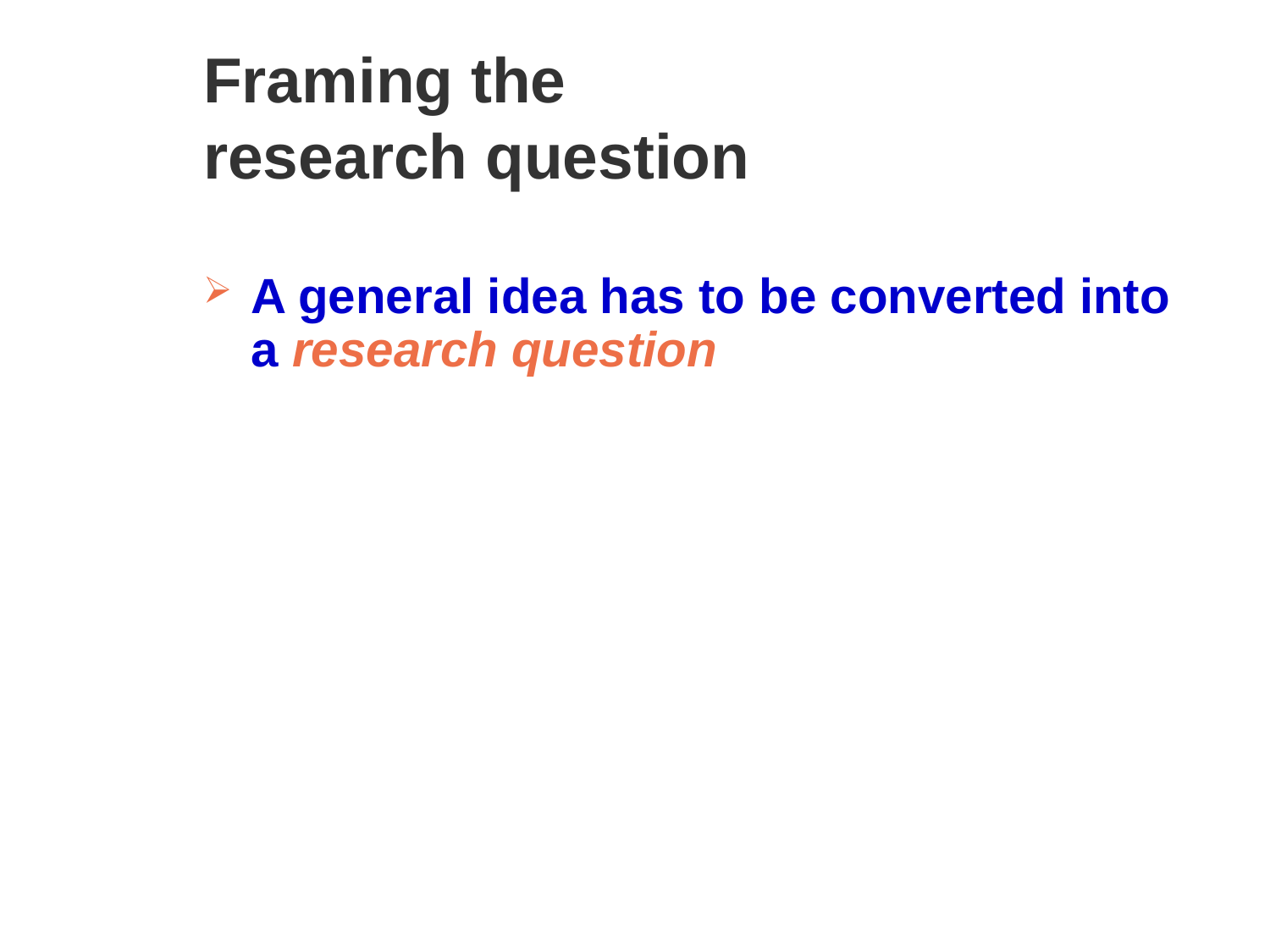

# Framing the research question
A general idea has to be converted into a research question